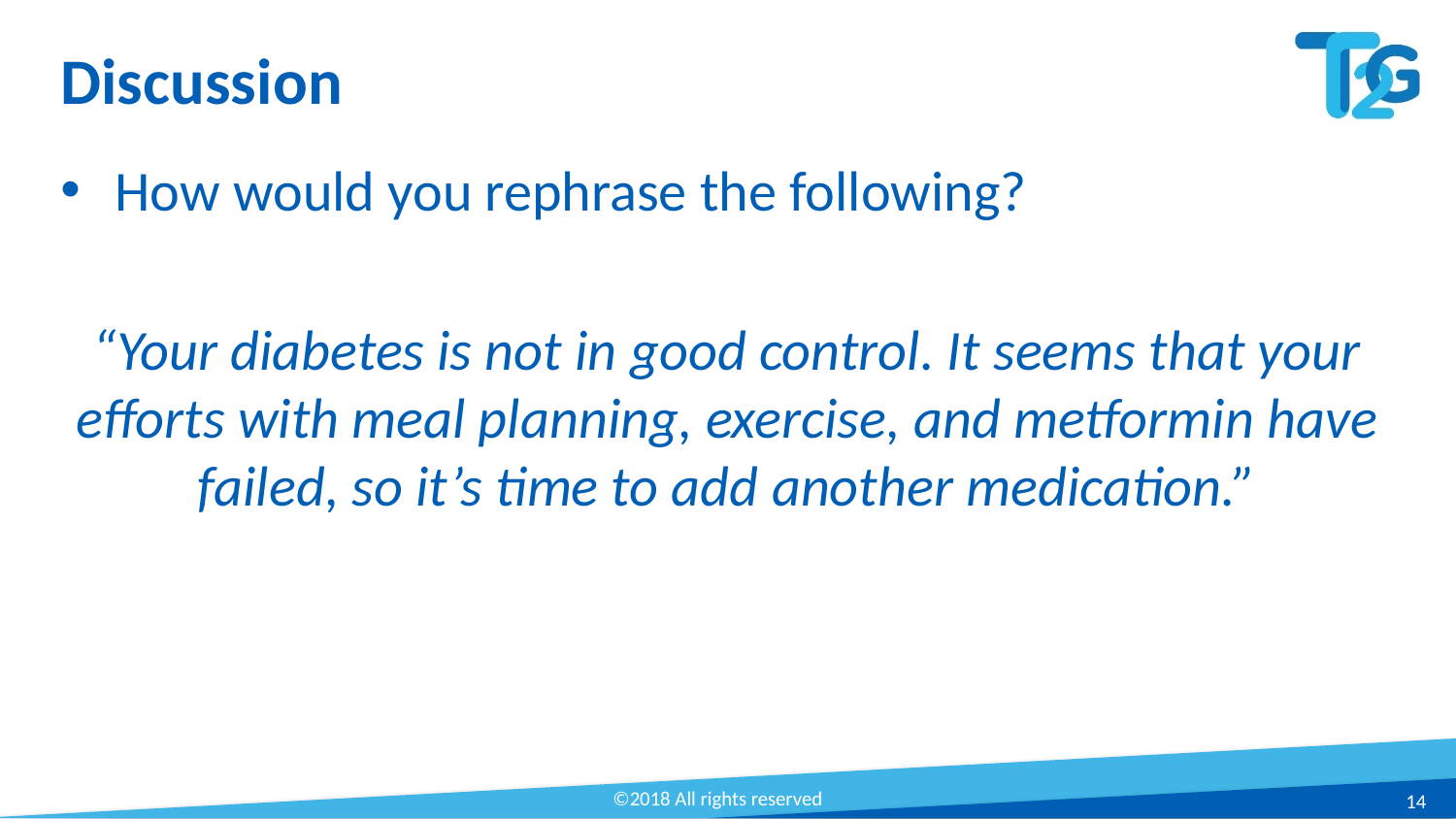

# Discussion
How would you rephrase the following?

“Your diabetes is not in good control. It seems that your efforts with meal planning, exercise, and metformin have failed, so it’s time to add another medication.”